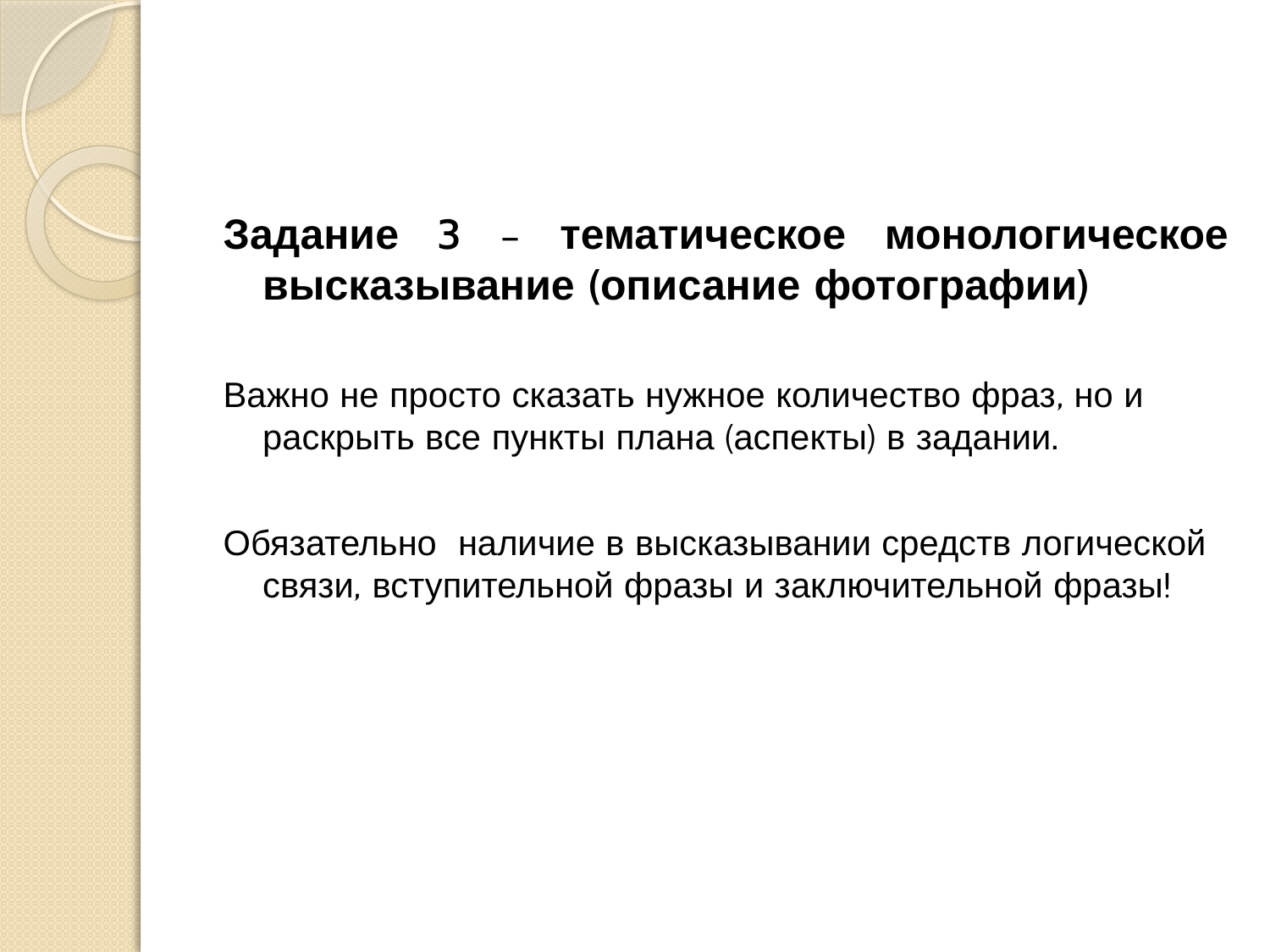

Задание 3 – тематическое монологическое высказывание (описание фотографии)

Важно не просто сказать нужное количество фраз, но и раскрыть все пункты плана (аспекты) в задании.

Обязательно  наличие в высказывании средств логической связи, вступительной фразы и заключительной фразы!